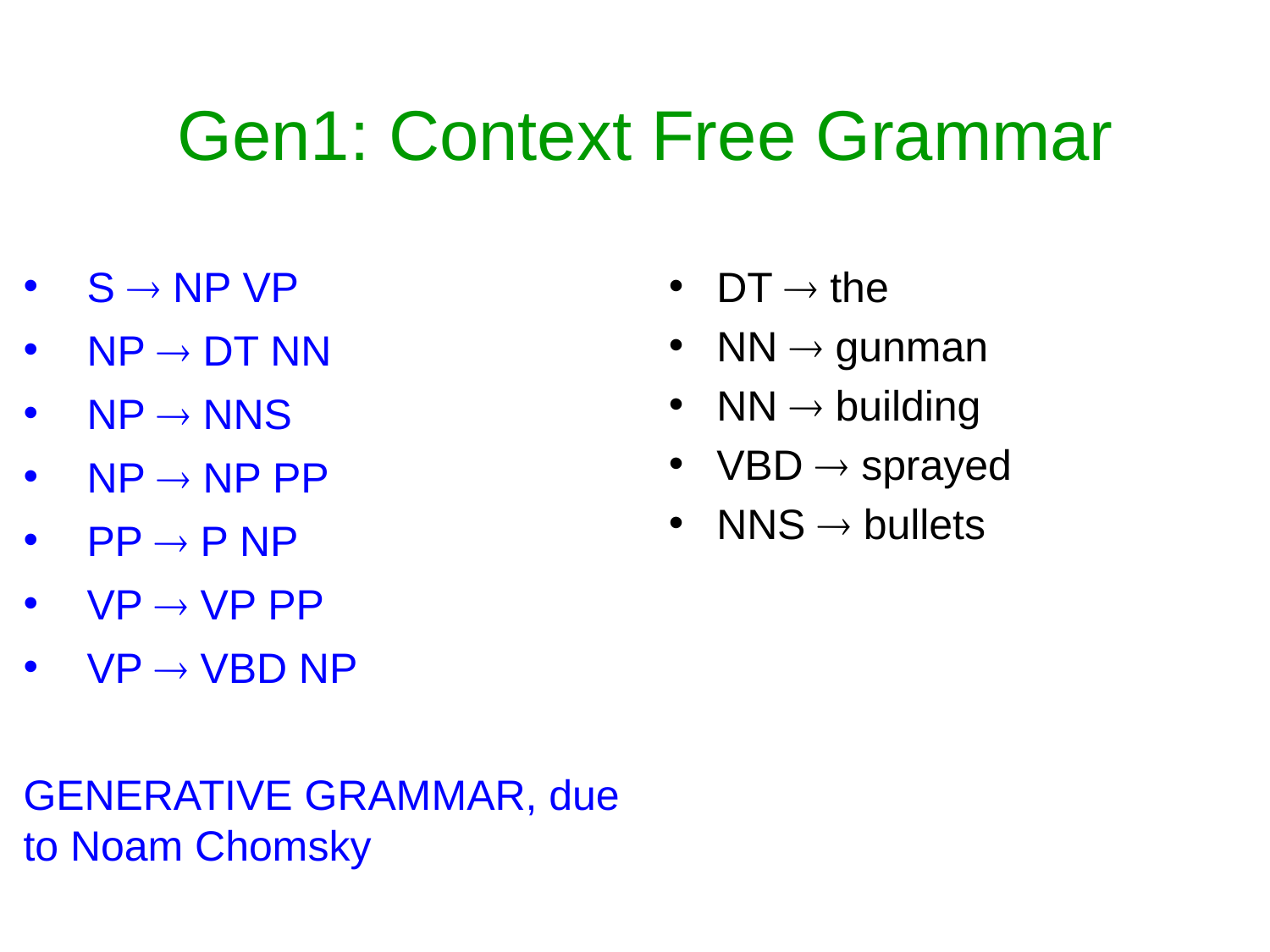

parsing:pushpak
49
# Gen1: Context Free Grammar
S → NP VP
NP → DT NN
NP → NNS
NP → NP PP
PP → P NP
VP → VP PP
VP → VBD NP

GENERATIVE GRAMMAR, due to Noam Chomsky
DT → the
NN → gunman
NN → building
VBD → sprayed
NNS → bullets